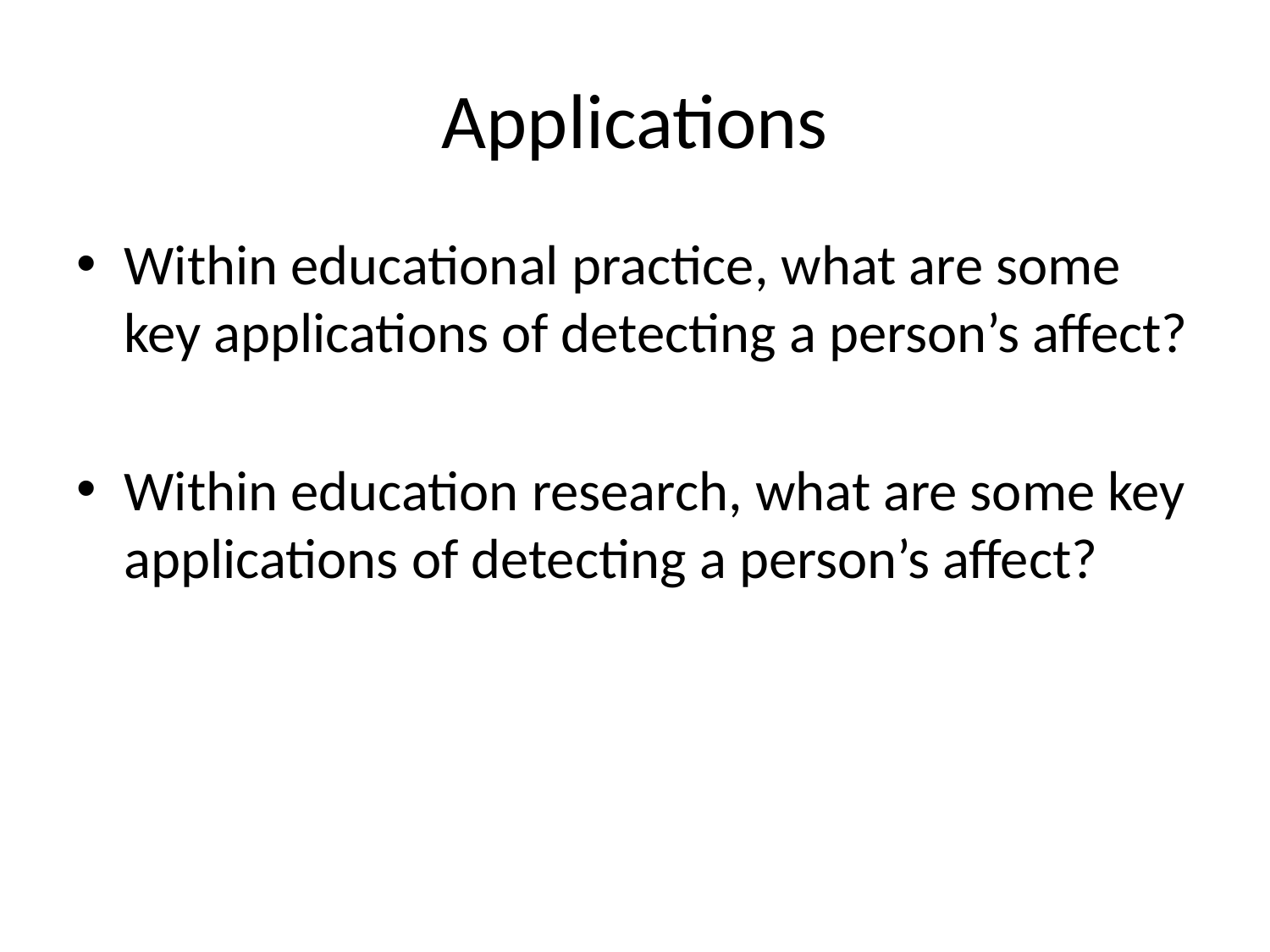

# Applications
Within educational practice, what are some key applications of detecting a person’s affect?

Within education research, what are some key applications of detecting a person’s affect?